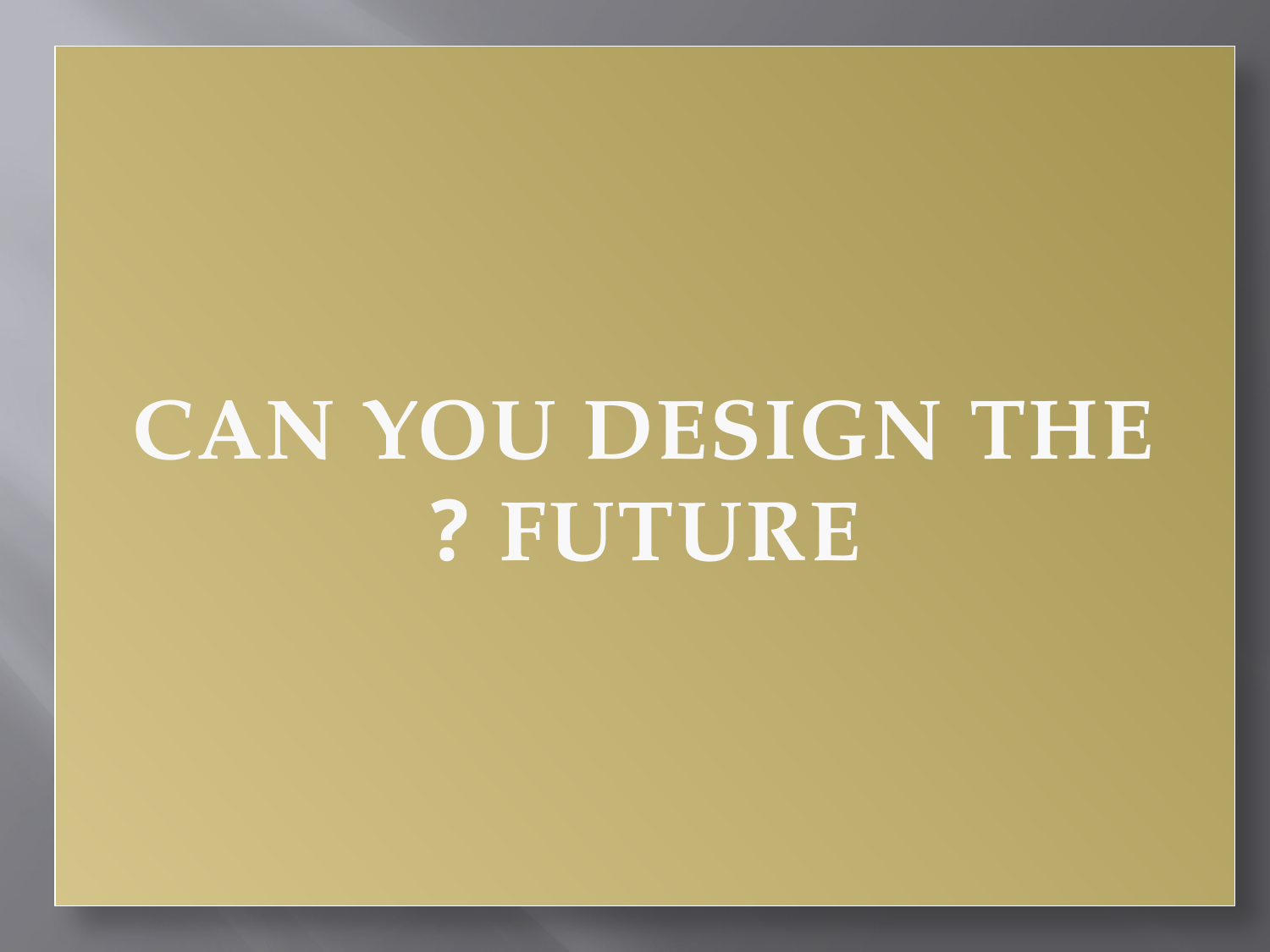

# CAN YOU DESIGN THE FUTURE ?